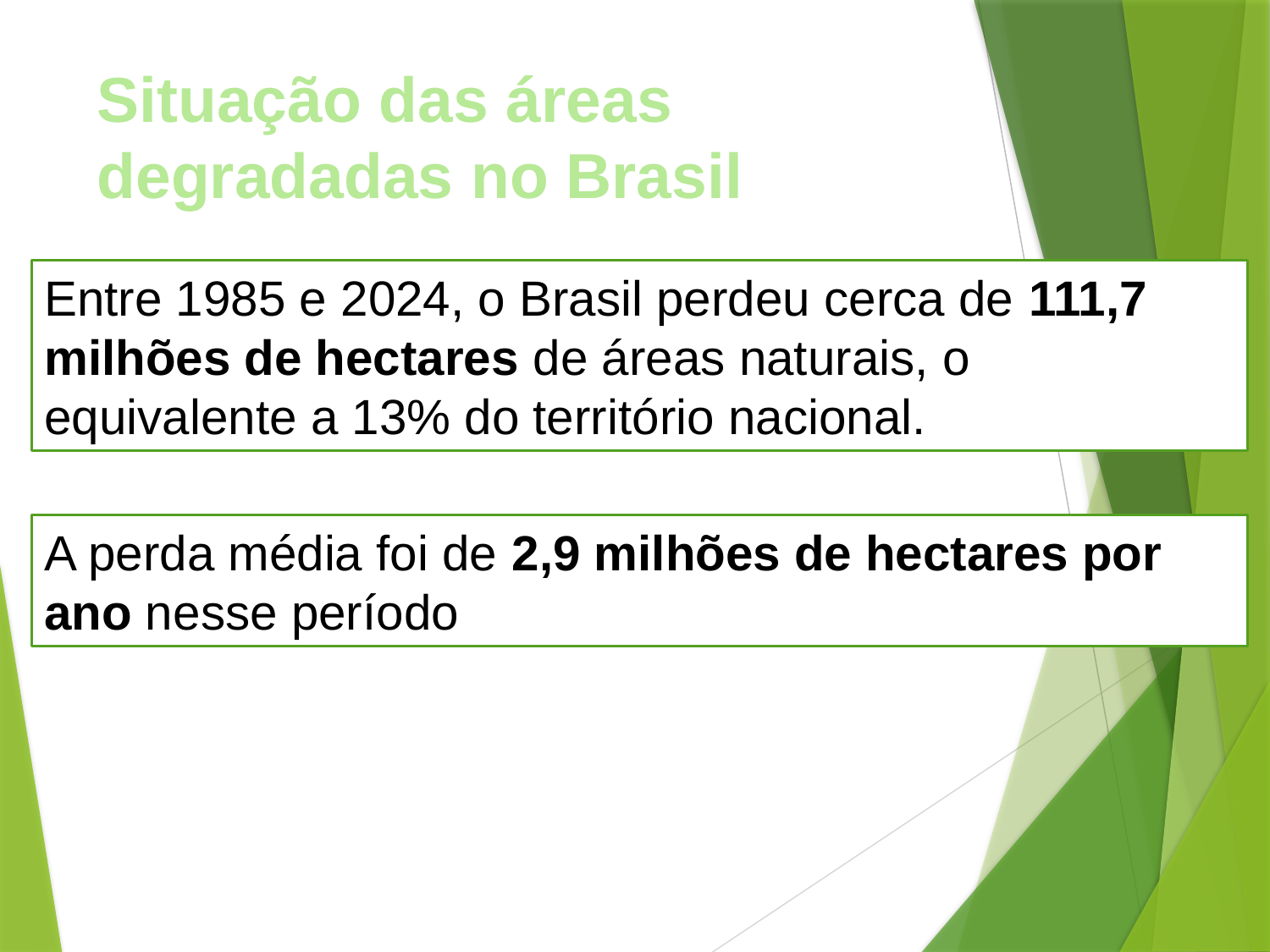

# Situação das áreas degradadas no Brasil
Entre 1985 e 2024, o Brasil perdeu cerca de 111,7 milhões de hectares de áreas naturais, o equivalente a 13% do território nacional.
A perda média foi de 2,9 milhões de hectares por ano nesse período